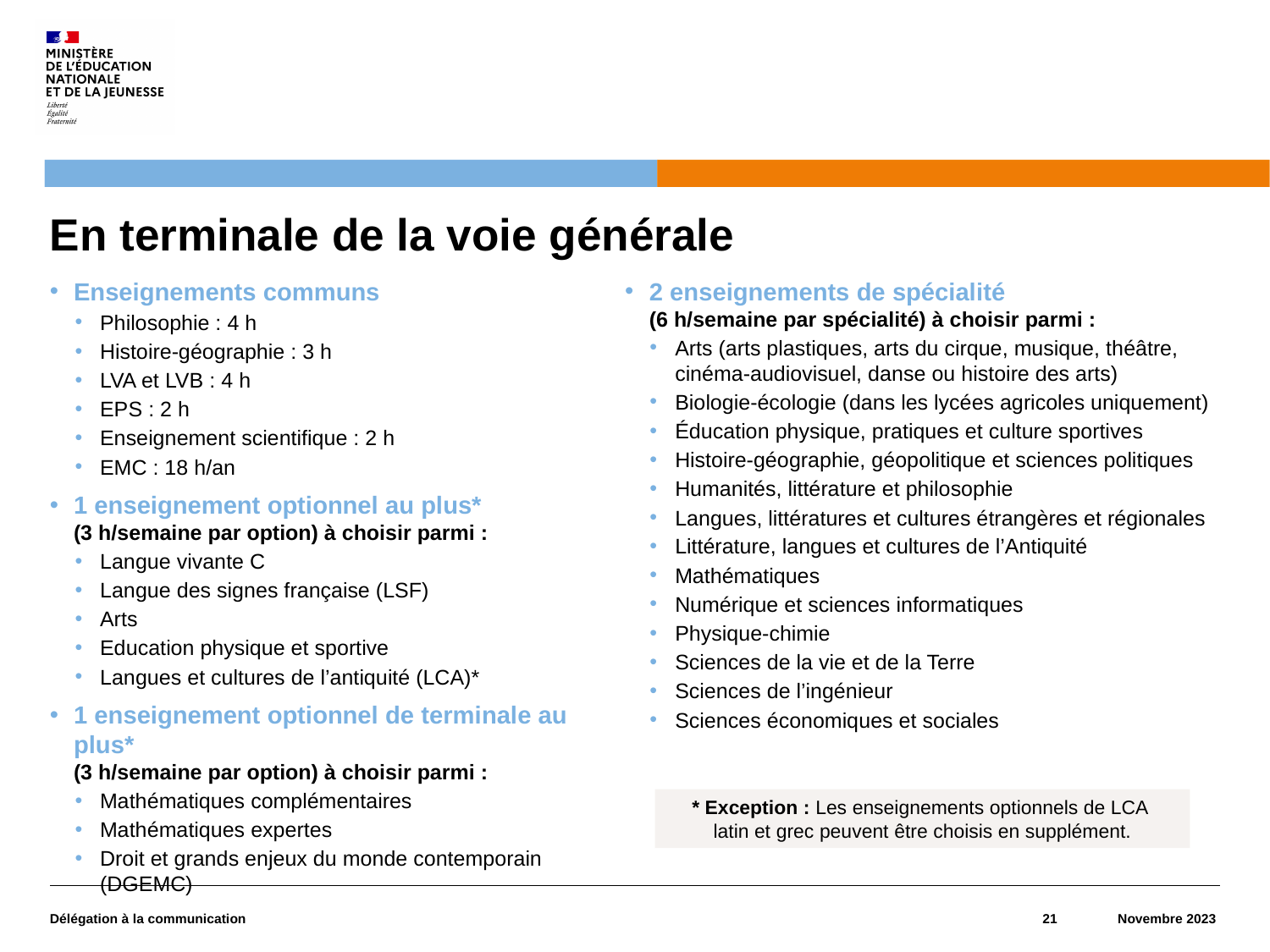

# En terminale de la voie générale
Enseignements communs
Philosophie : 4 h
Histoire-géographie : 3 h
LVA et LVB : 4 h
EPS : 2 h
Enseignement scientifique : 2 h
EMC : 18 h/an
1 enseignement optionnel au plus*
(3 h/semaine par option) à choisir parmi :
Langue vivante C
Langue des signes française (LSF)
Arts
Education physique et sportive
Langues et cultures de l’antiquité (LCA)*
1 enseignement optionnel de terminale au plus*
(3 h/semaine par option) à choisir parmi :
Mathématiques complémentaires
Mathématiques expertes
Droit et grands enjeux du monde contemporain (DGEMC)
2 enseignements de spécialité
(6 h/semaine par spécialité) à choisir parmi :
Arts (arts plastiques, arts du cirque, musique, théâtre, cinéma-audiovisuel, danse ou histoire des arts)
Biologie-écologie (dans les lycées agricoles uniquement)
Éducation physique, pratiques et culture sportives
Histoire-géographie, géopolitique et sciences politiques
Humanités, littérature et philosophie
Langues, littératures et cultures étrangères et régionales
Littérature, langues et cultures de l’Antiquité
Mathématiques
Numérique et sciences informatiques
Physique-chimie
Sciences de la vie et de la Terre
Sciences de l’ingénieur
Sciences économiques et sociales
* Exception : Les enseignements optionnels de LCA
latin et grec peuvent être choisis en supplément.
Délégation à la communication
21
Novembre 2023